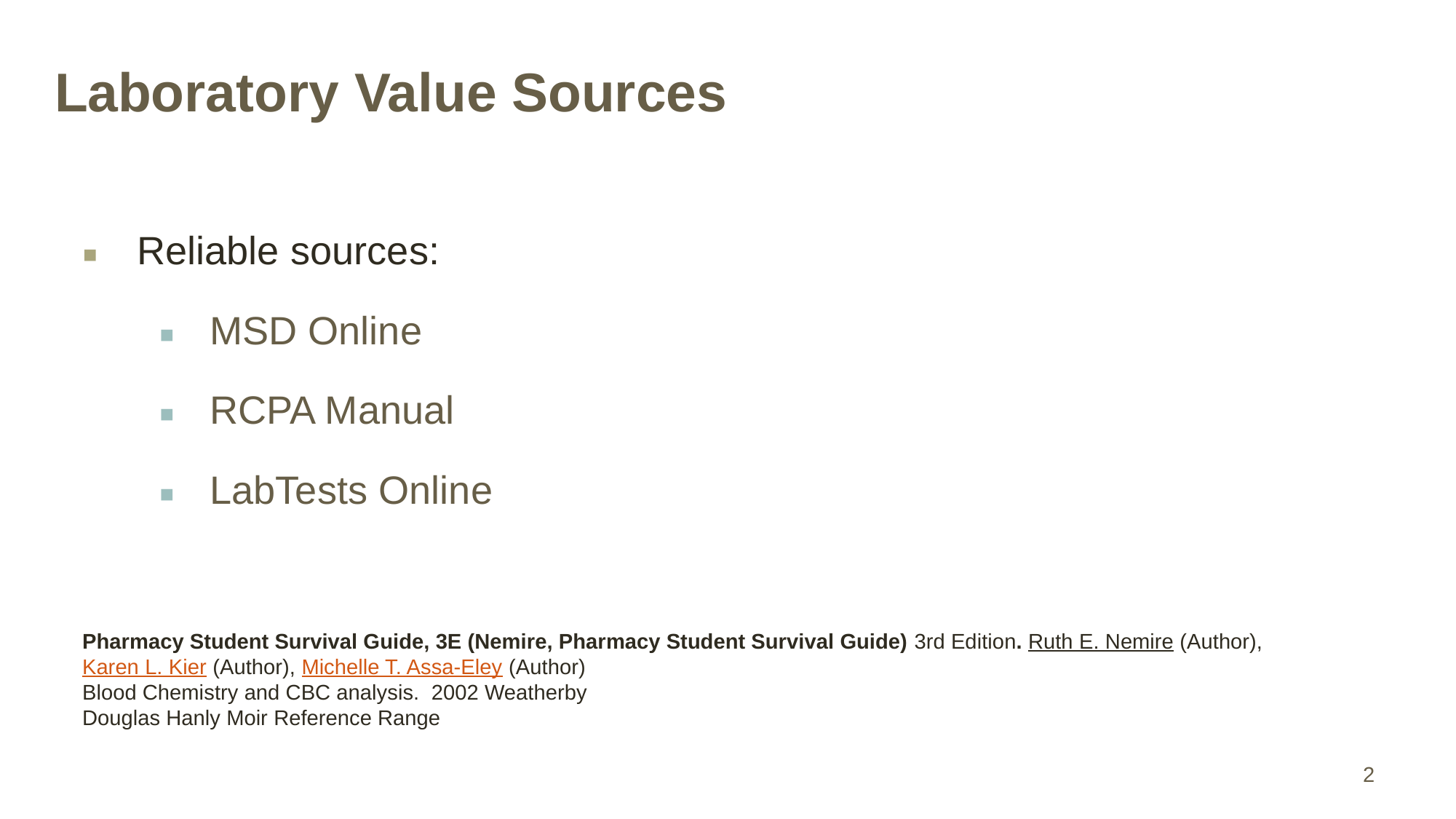

# Laboratory Value Sources

Reliable sources:
MSD Online
RCPA Manual
LabTests Online

Pharmacy Student Survival Guide, 3E (Nemire, Pharmacy Student Survival Guide) 3rd Edition. Ruth E. Nemire (Author),‎ Karen L. Kier (Author),‎ Michelle T. Assa-Eley (Author)
Blood Chemistry and CBC analysis.  2002 Weatherby
Douglas Hanly Moir Reference Range

2